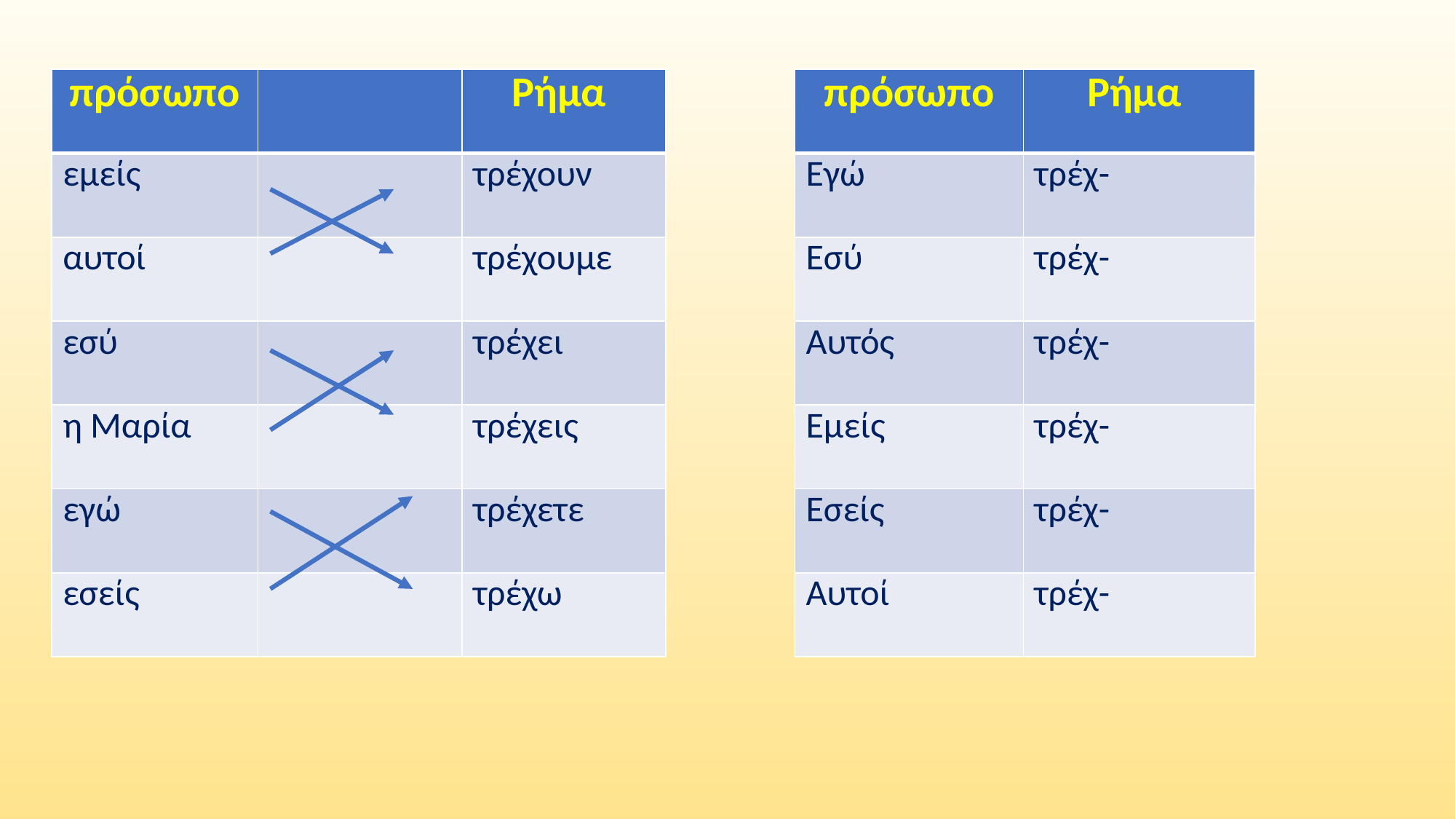

| πρόσωπο |  | Ρήμα |
| --- | --- | --- |
| εμείς |  | τρέχουν |
| αυτοί |  | τρέχουμε |
| εσύ |  | τρέχει |
| η Μαρία |  | τρέχεις |
| εγώ |  | τρέχετε |
| εσείς |  | τρέχω |
| πρόσωπο | Ρήμα |
| --- | --- |
| Εγώ | τρέχ- |
| Εσύ | τρέχ- |
| Αυτός | τρέχ- |
| Εμείς | τρέχ- |
| Εσείς | τρέχ- |
| Αυτοί | τρέχ- |